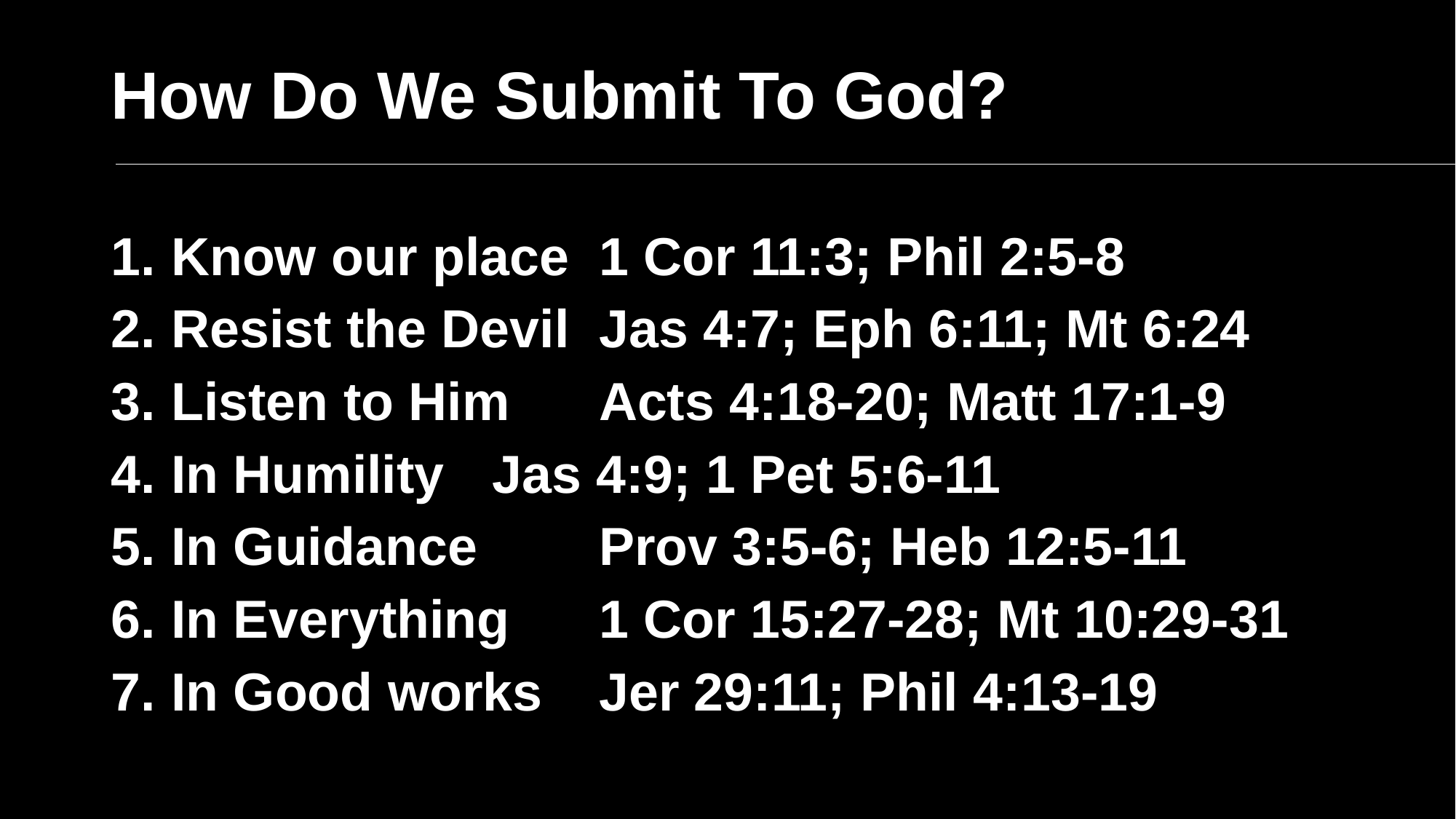

# How Do We Submit To God?
Know our place	1 Cor 11:3; Phil 2:5-8
Resist the Devil	Jas 4:7; Eph 6:11; Mt 6:24
Listen to Him		Acts 4:18-20; Matt 17:1-9
In Humility		Jas 4:9; 1 Pet 5:6-11
In Guidance 		Prov 3:5-6; Heb 12:5-11
In Everything		1 Cor 15:27-28; Mt 10:29-31
In Good works	Jer 29:11; Phil 4:13-19